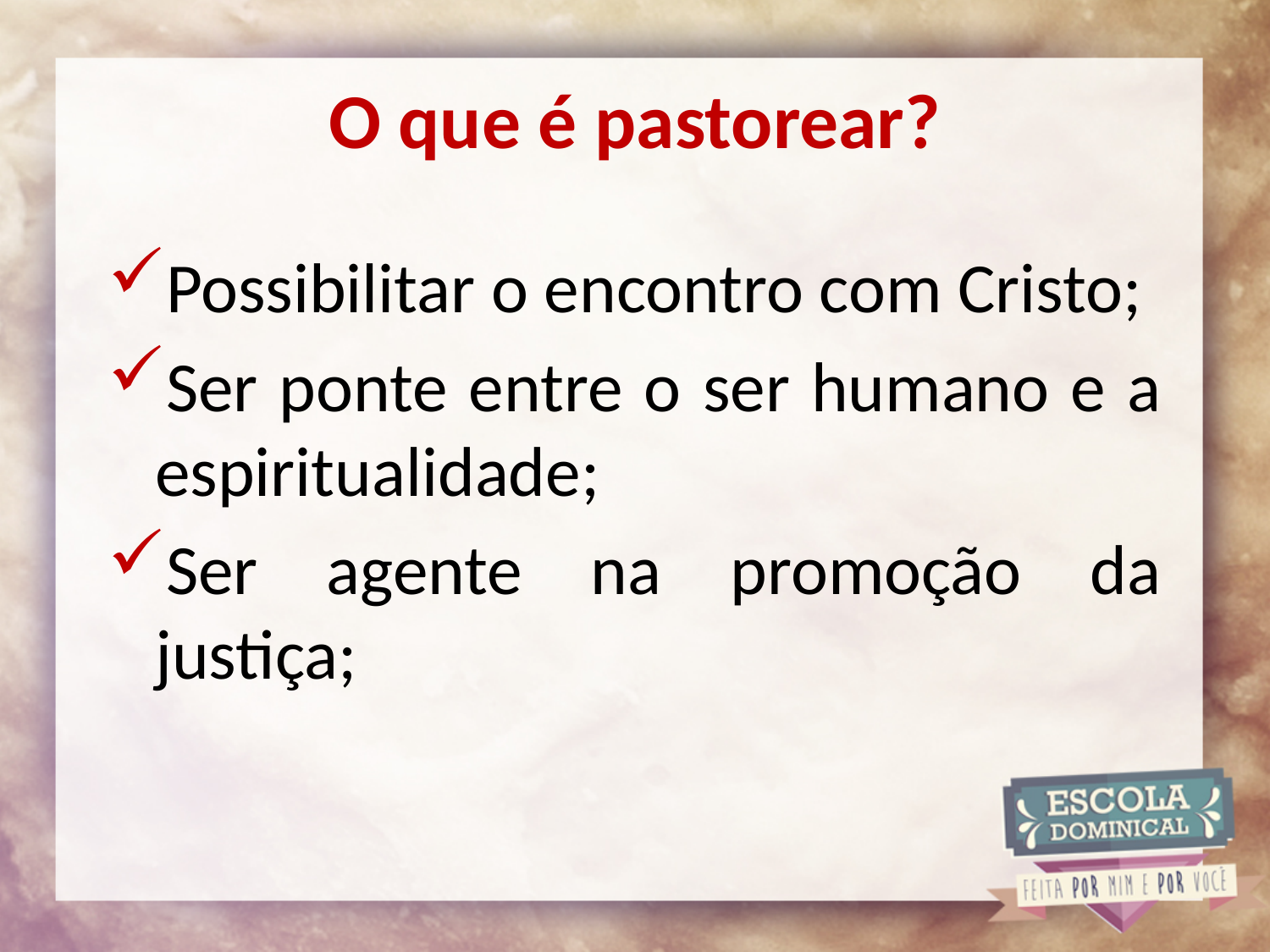

# O que é pastorear?
Possibilitar o encontro com Cristo;
Ser ponte entre o ser humano e a espiritualidade;
Ser agente na promoção da justiça;